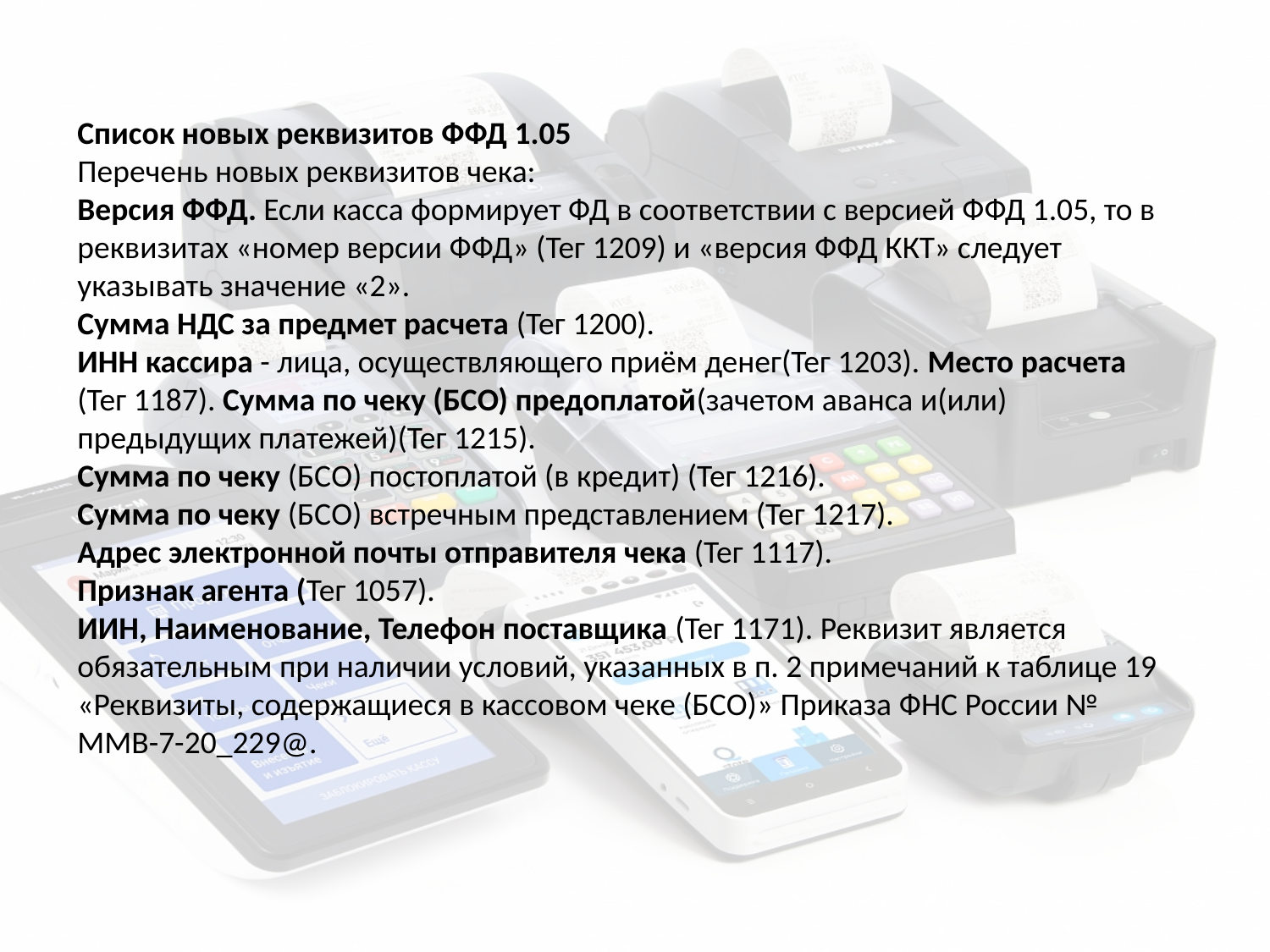

Список новых реквизитов ФФД 1.05
Перечень новых реквизитов чека:
Версия ФФД. Если касса формирует ФД в соответствии с версией ФФД 1.05, то в реквизитах «номер версии ФФД» (Тег 1209) и «версия ФФД ККТ» следует указывать значение «2».
Сумма НДС за предмет расчета (Тег 1200).
ИНН кассира - лица, осуществляющего приём денег(Тег 1203). Место расчета (Тег 1187). Сумма по чеку (БСО) предоплатой(зачетом аванса и(или) предыдущих платежей)(Тег 1215).
Сумма по чеку (БСО) постоплатой (в кредит) (Тег 1216).
Сумма по чеку (БСО) встречным представлением (Тег 1217).
Адрес электронной почты отправителя чека (Тег 1117).
Признак агента (Тег 1057).
ИИН, Наименование, Телефон поставщика (Тег 1171). Реквизит является обязательным при наличии условий, указанных в п. 2 примечаний к таблице 19 «Реквизиты, содержащиеся в кассовом чеке (БСО)» Приказа ФНС России № ММВ-7-20_229@.